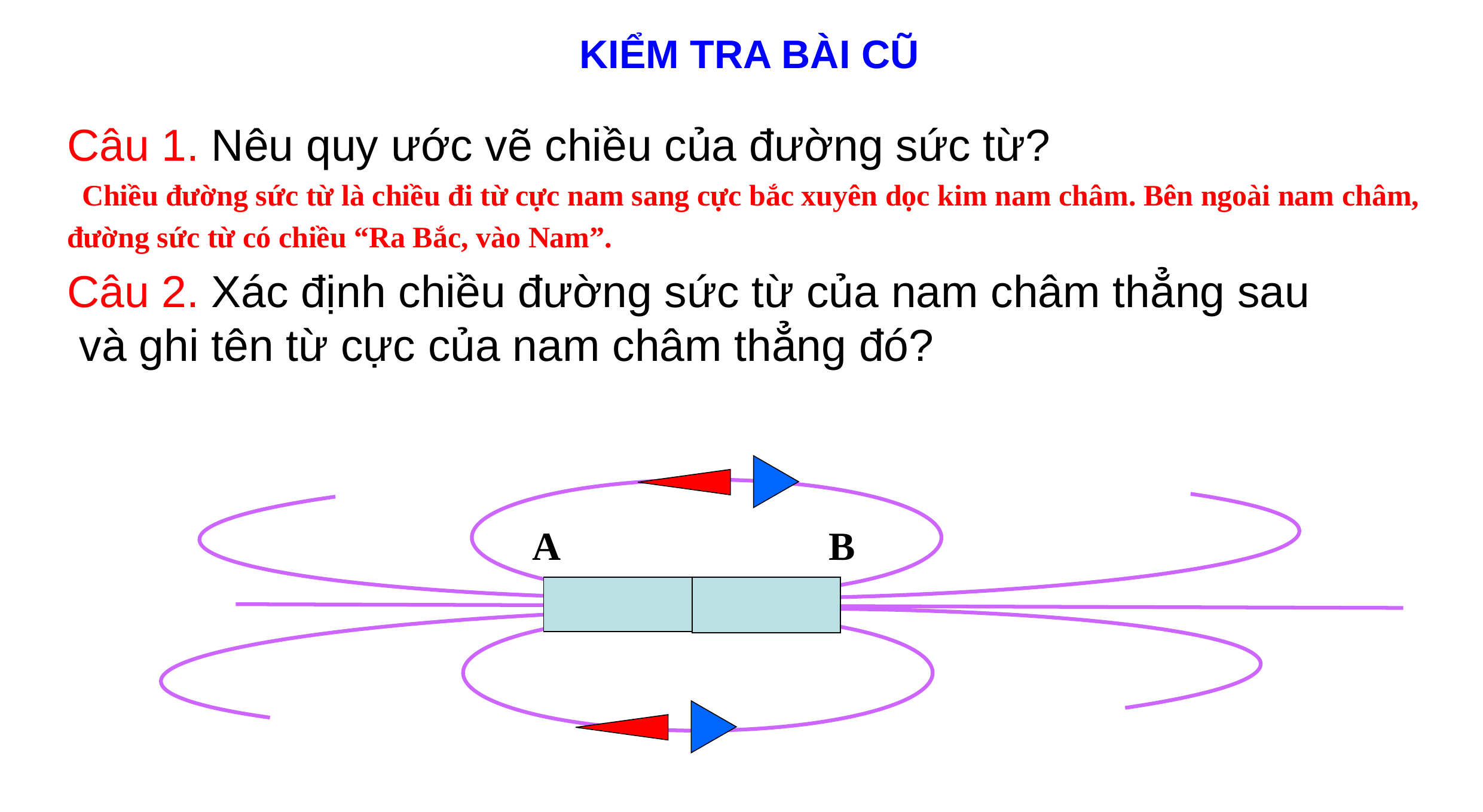

# KIỂM TRA BÀI CŨ
Câu 1. Nêu quy ước vẽ chiều của đường sức từ?
  Chiều đường sức từ là chiều đi từ cực nam sang cực bắc xuyên dọc kim nam châm. Bên ngoài nam châm,
đường sức từ có chiều “Ra Bắc, vào Nam”.
Câu 2. Xác định chiều đường sức từ của nam châm thẳng sau
 và ghi tên từ cực của nam châm thẳng đó?

A
B